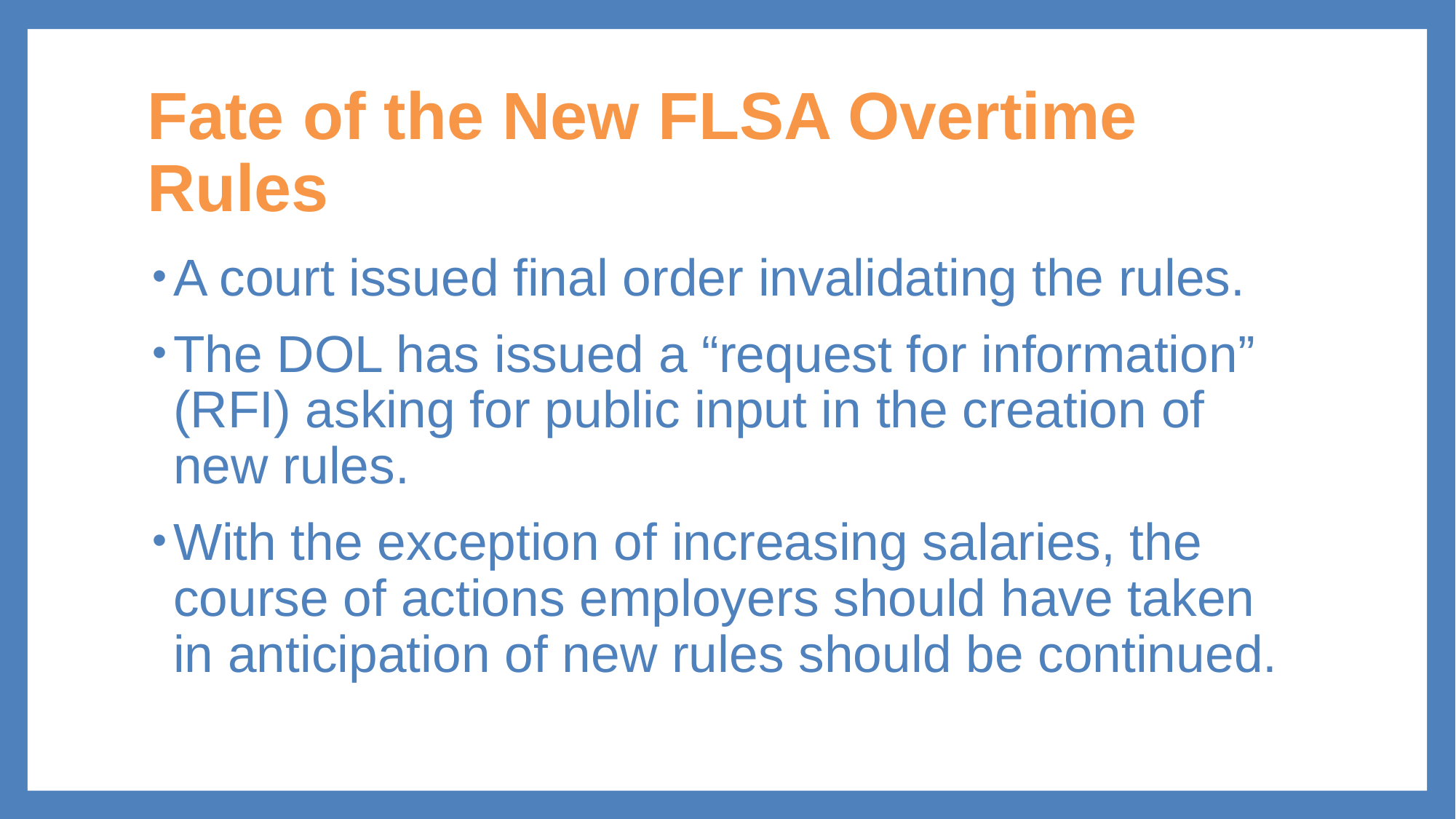

# Fate of the New FLSA Overtime Rules
A court issued final order invalidating the rules.
The DOL has issued a “request for information” (RFI) asking for public input in the creation of new rules.
With the exception of increasing salaries, the course of actions employers should have taken in anticipation of new rules should be continued.